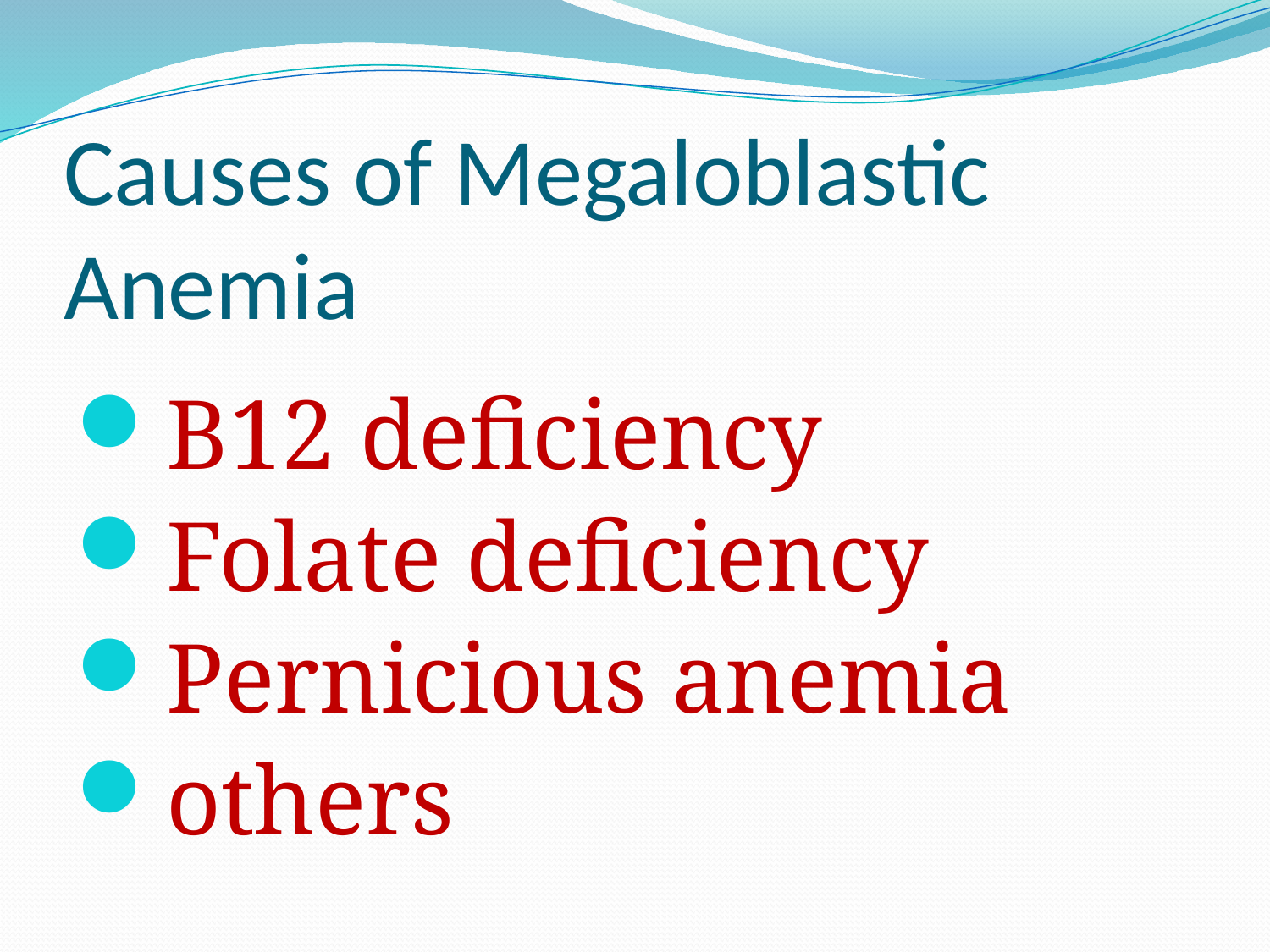

# Causes of Megaloblastic Anemia
B12 deficiency
Folate deficiency
Pernicious anemia
others